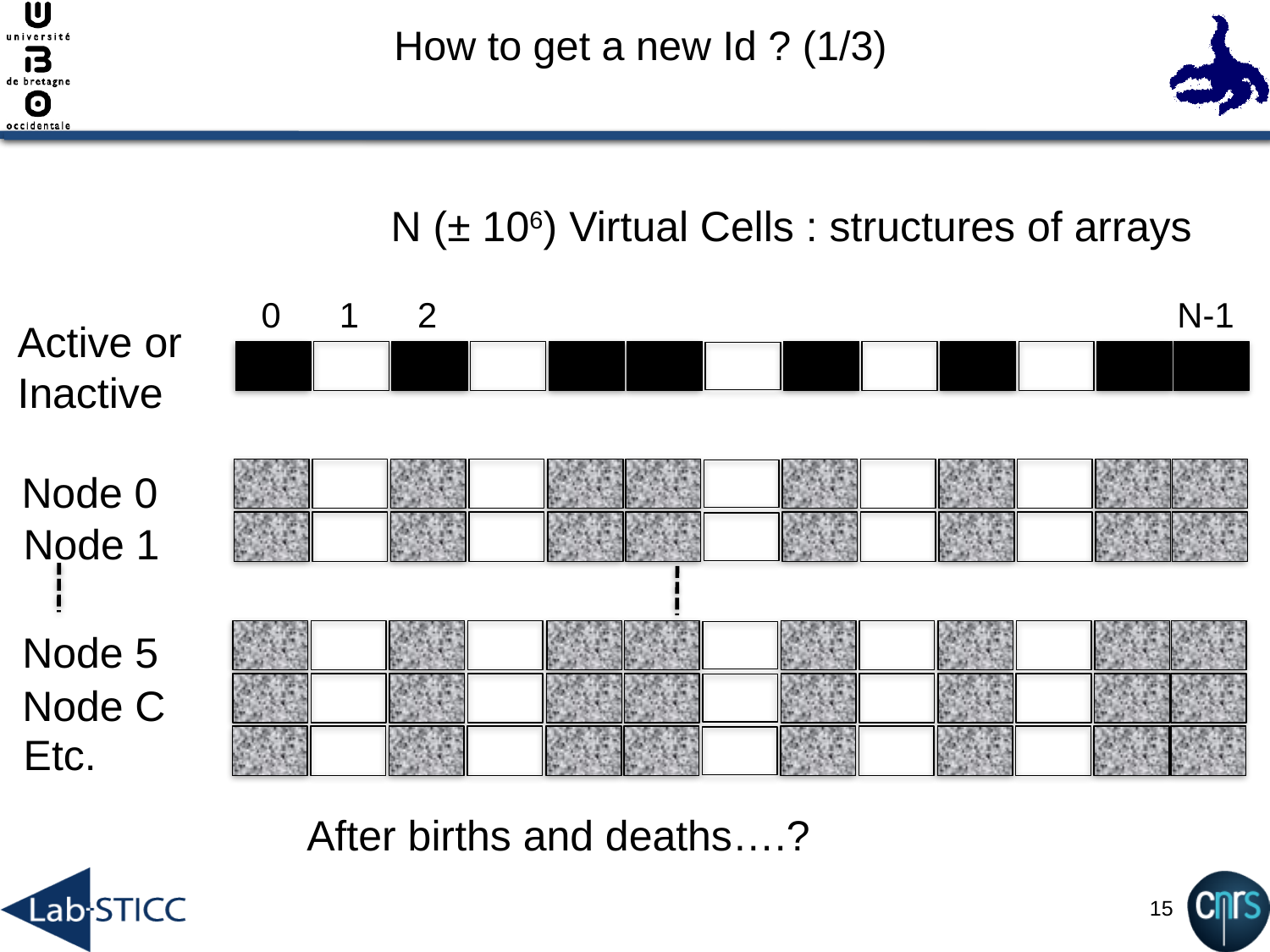

# How to get a new Id ? (1/3)
N (± 106) Virtual Cells : structures of arrays
0      1      2                                                                            N-1
Active or
Inactive

Node 0

Node 1

Node 5

Node C

Etc.

After births and deaths….?
15